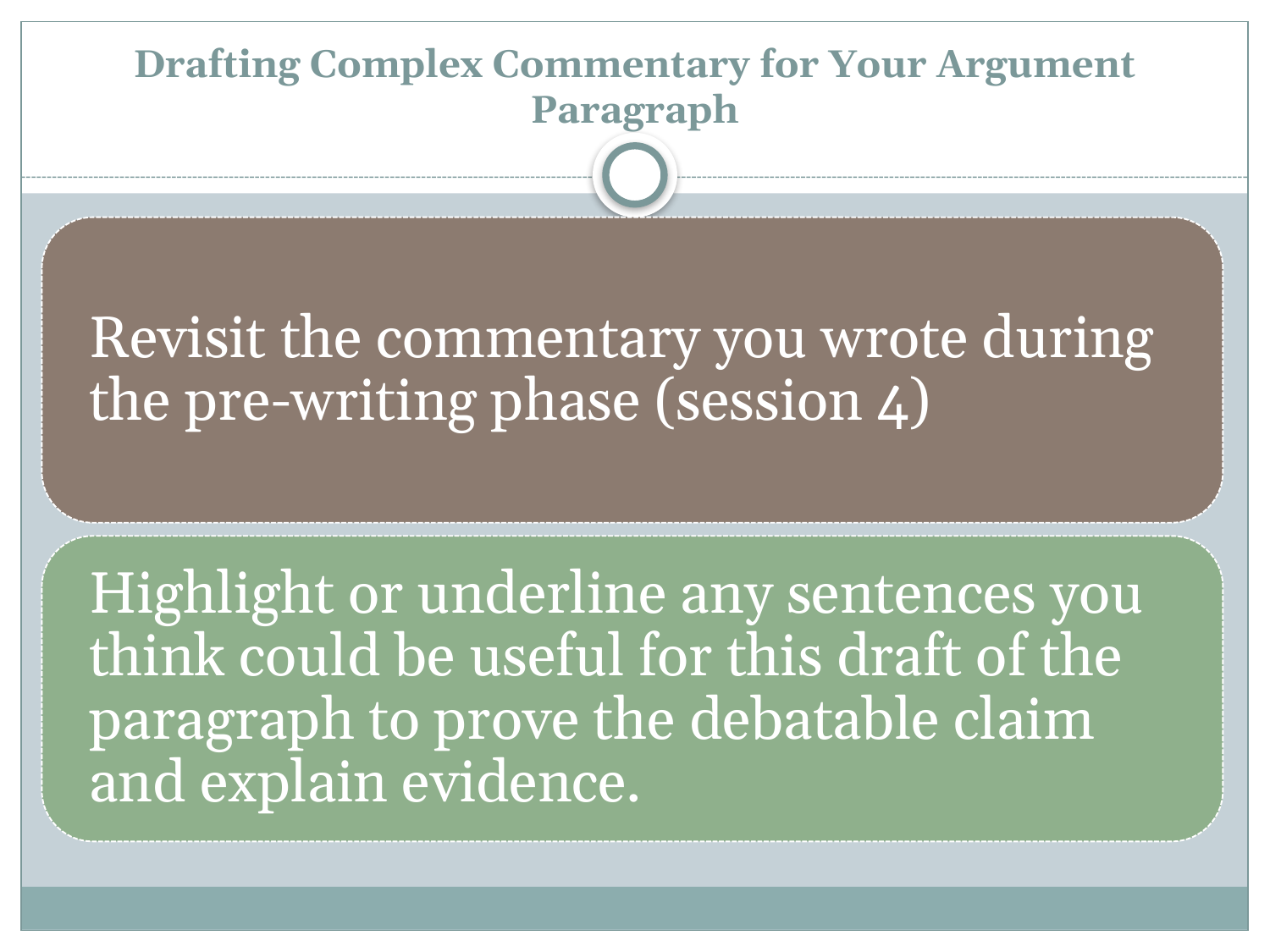

# Drafting Complex Commentary for Your Argument Paragraph
Revisit the commentary you wrote during the pre-writing phase (session 4)
Highlight or underline any sentences you think could be useful for this draft of the paragraph to prove the debatable claim and explain evidence.